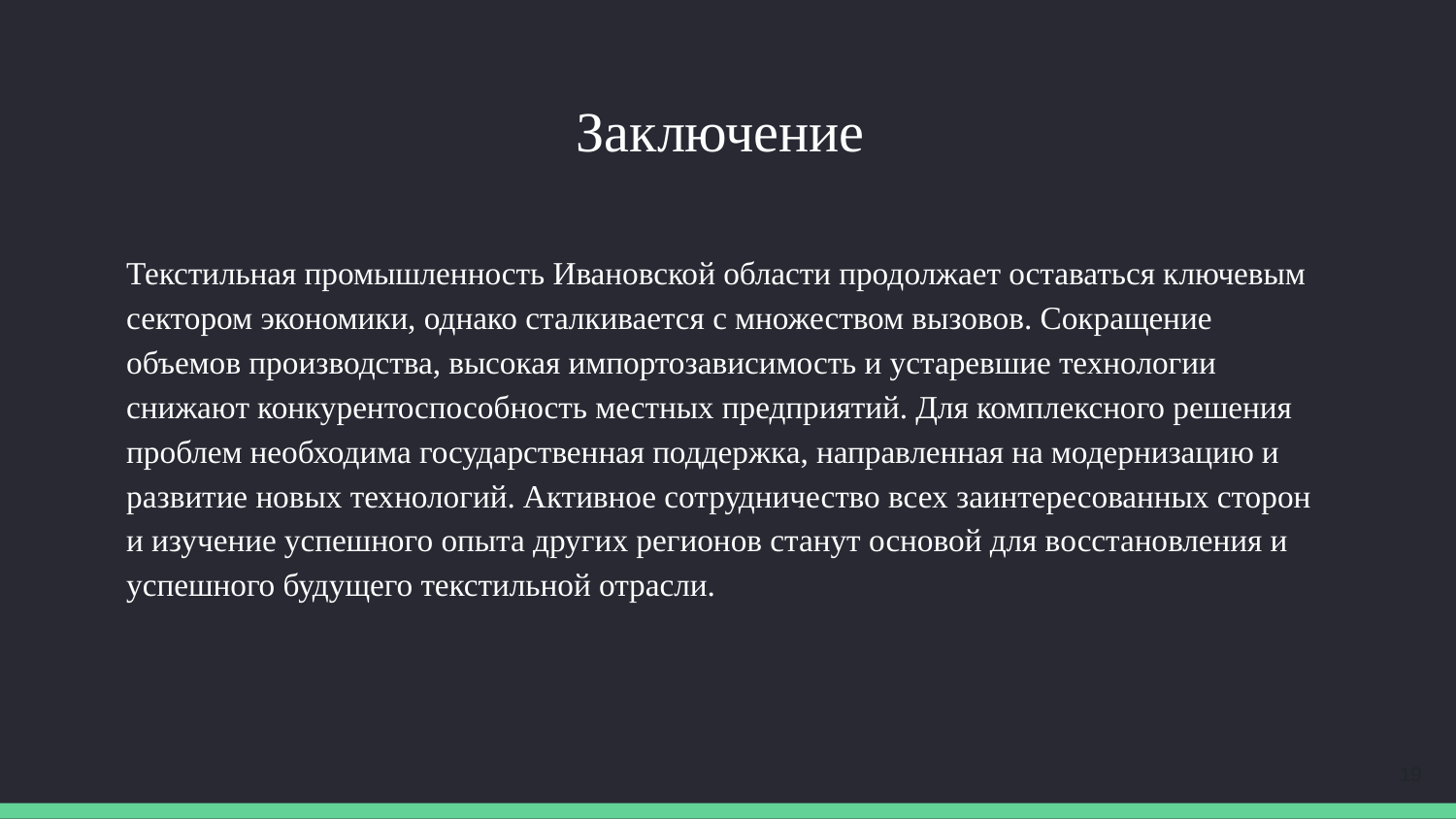

# Заключение
Текстильная промышленность Ивановской области продолжает оставаться ключевым сектором экономики, однако сталкивается с множеством вызовов. Сокращение объемов производства, высокая импортозависимость и устаревшие технологии снижают конкурентоспособность местных предприятий. Для комплексного решения проблем необходима государственная поддержка, направленная на модернизацию и развитие новых технологий. Активное сотрудничество всех заинтересованных сторон и изучение успешного опыта других регионов станут основой для восстановления и успешного будущего текстильной отрасли.
19